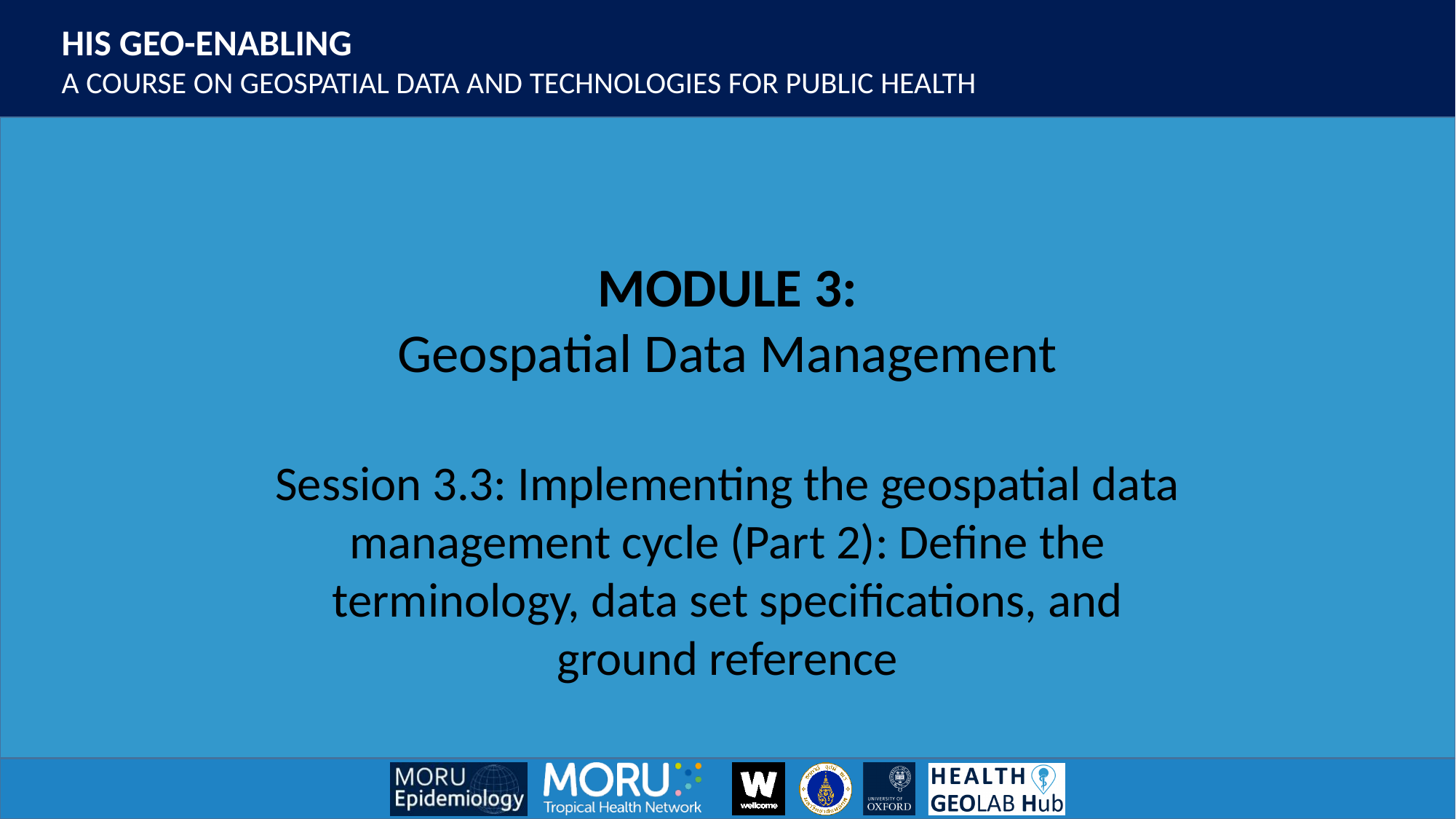

Session 3.3: Implementing the geospatial data management cycle (Part 2): Define the terminology, data set specifications, and ground reference